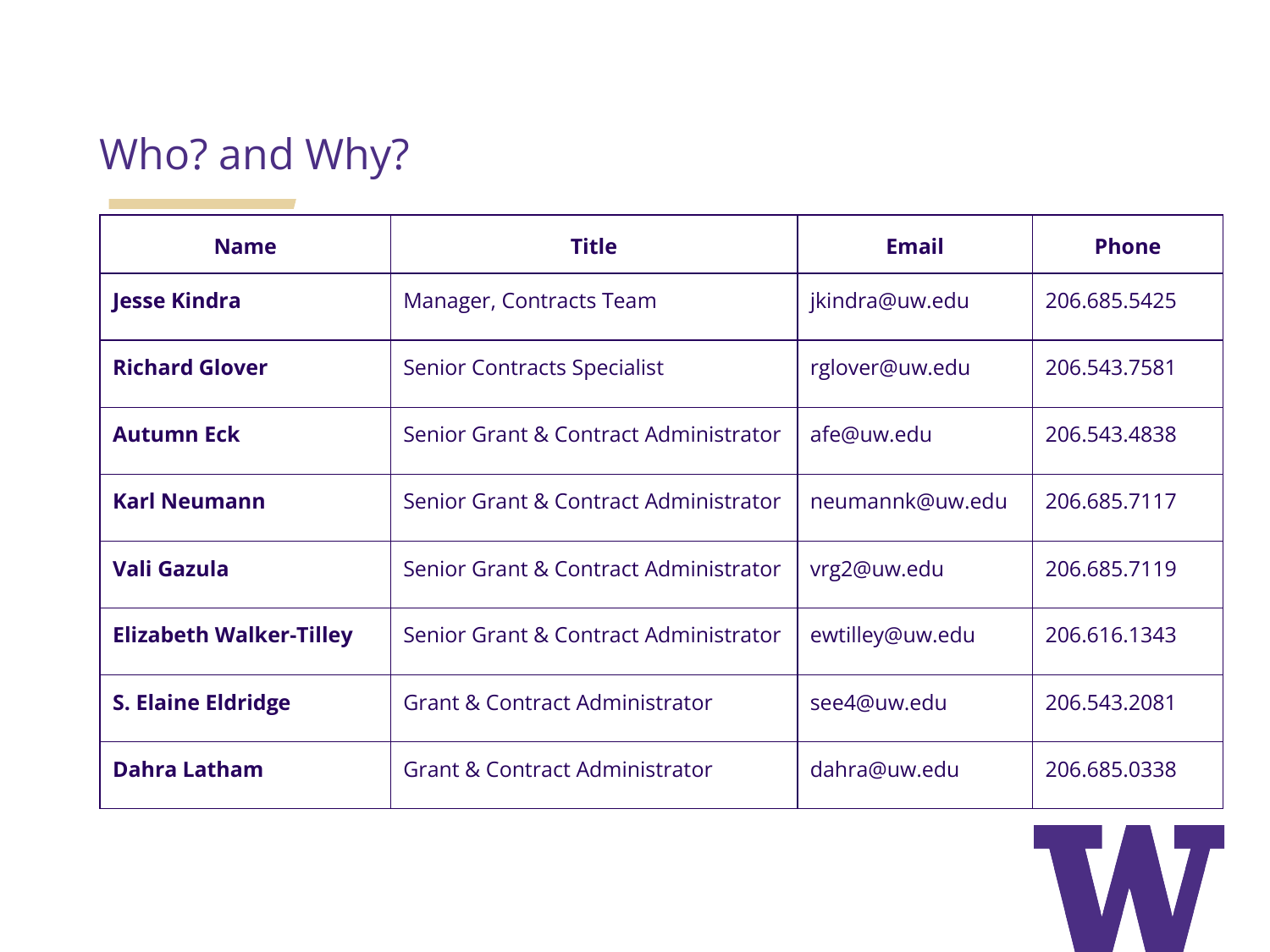

Who? and Why?
| Name | Title | Email | Phone |
| --- | --- | --- | --- |
| Jesse Kindra | Manager, Contracts Team | jkindra@uw.edu | 206.685.5425 |
| Richard Glover | Senior Contracts Specialist | rglover@uw.edu | 206.543.7581 |
| Autumn Eck | Senior Grant & Contract Administrator | afe@uw.edu | 206.543.4838 |
| Karl Neumann | Senior Grant & Contract Administrator | neumannk@uw.edu | 206.685.7117 |
| Vali Gazula | Senior Grant & Contract Administrator | vrg2@uw.edu | 206.685.7119 |
| Elizabeth Walker-Tilley | Senior Grant & Contract Administrator | ewtilley@uw.edu | 206.616.1343 |
| S. Elaine Eldridge | Grant & Contract Administrator | see4@uw.edu | 206.543.2081 |
| Dahra Latham | Grant & Contract Administrator | dahra@uw.edu | 206.685.0338 |